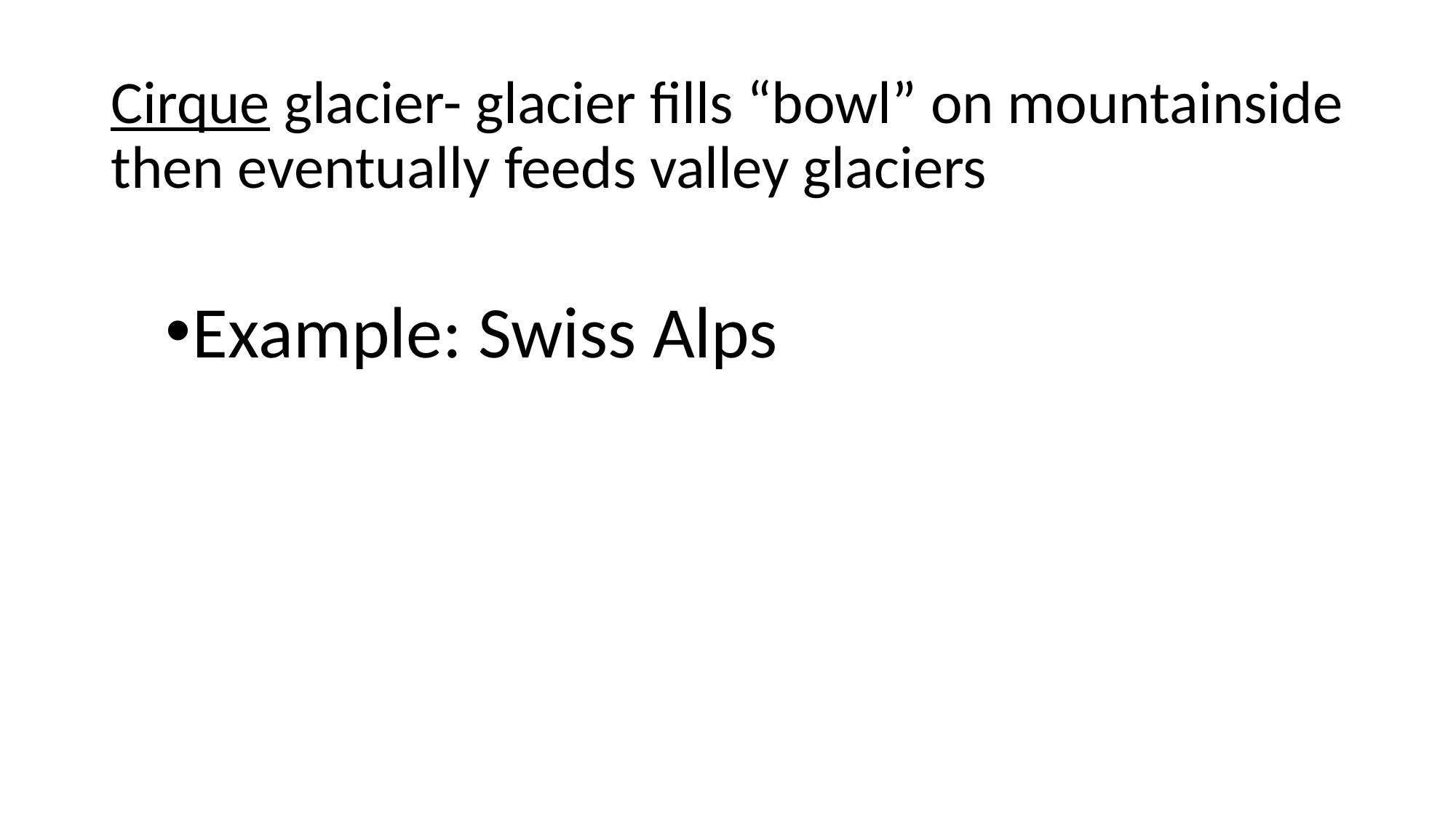

# Cirque glacier- glacier fills “bowl” on mountainside then eventually feeds valley glaciers
Example: Swiss Alps